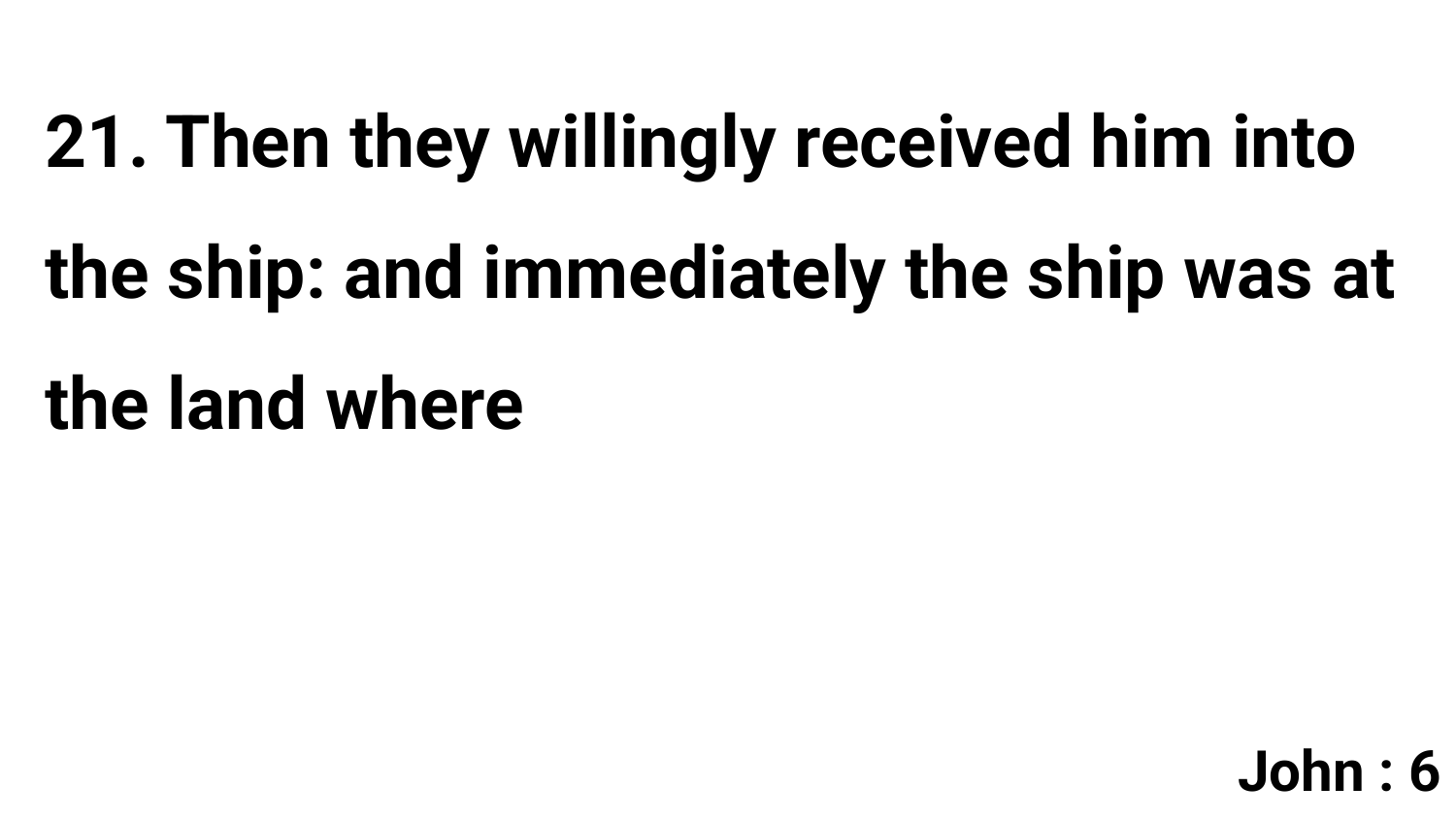

21. Then they willingly received him into the ship: and immediately the ship was at the land where
John : 6